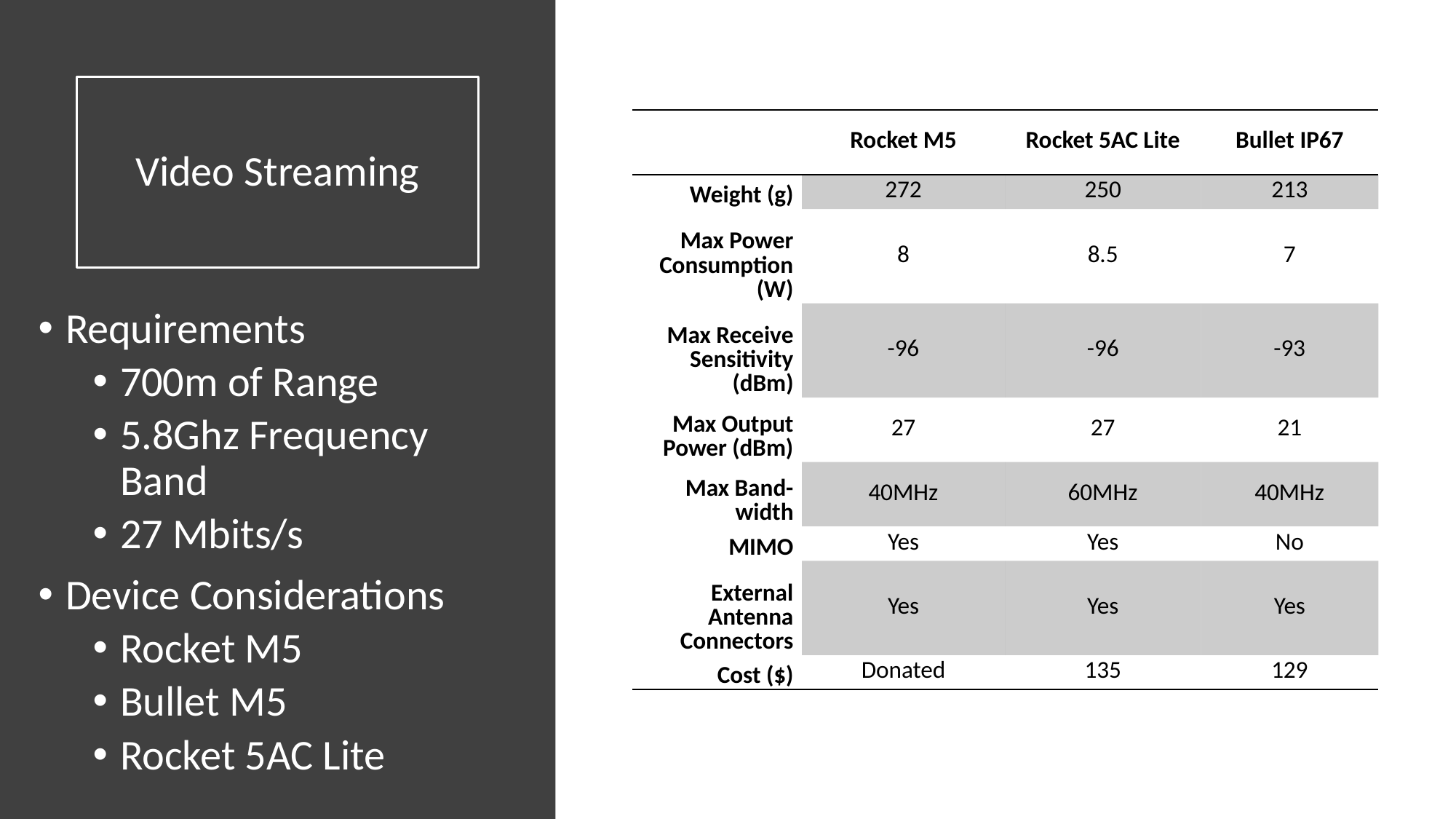

# Video Streaming
|  | Rocket M5 | Rocket 5AC Lite | Bullet IP67 |
| --- | --- | --- | --- |
| Weight (g) | 272 | 250 | 213 |
| Max Power Consumption (W) | 8 | 8.5 | 7 |
| Max Receive Sensitivity (dBm) | -96 | -96 | -93 |
| Max Output Power (dBm) | 27 | 27 | 21 |
| Max Band-width | 40MHz | 60MHz | 40MHz |
| MIMO | Yes | Yes | No |
| External Antenna Connectors | Yes | Yes | Yes |
| Cost ($) | Donated | 135 | 129 |
Requirements
700m of Range
5.8Ghz Frequency Band
27 Mbits/s
Device Considerations
Rocket M5
Bullet M5
Rocket 5AC Lite